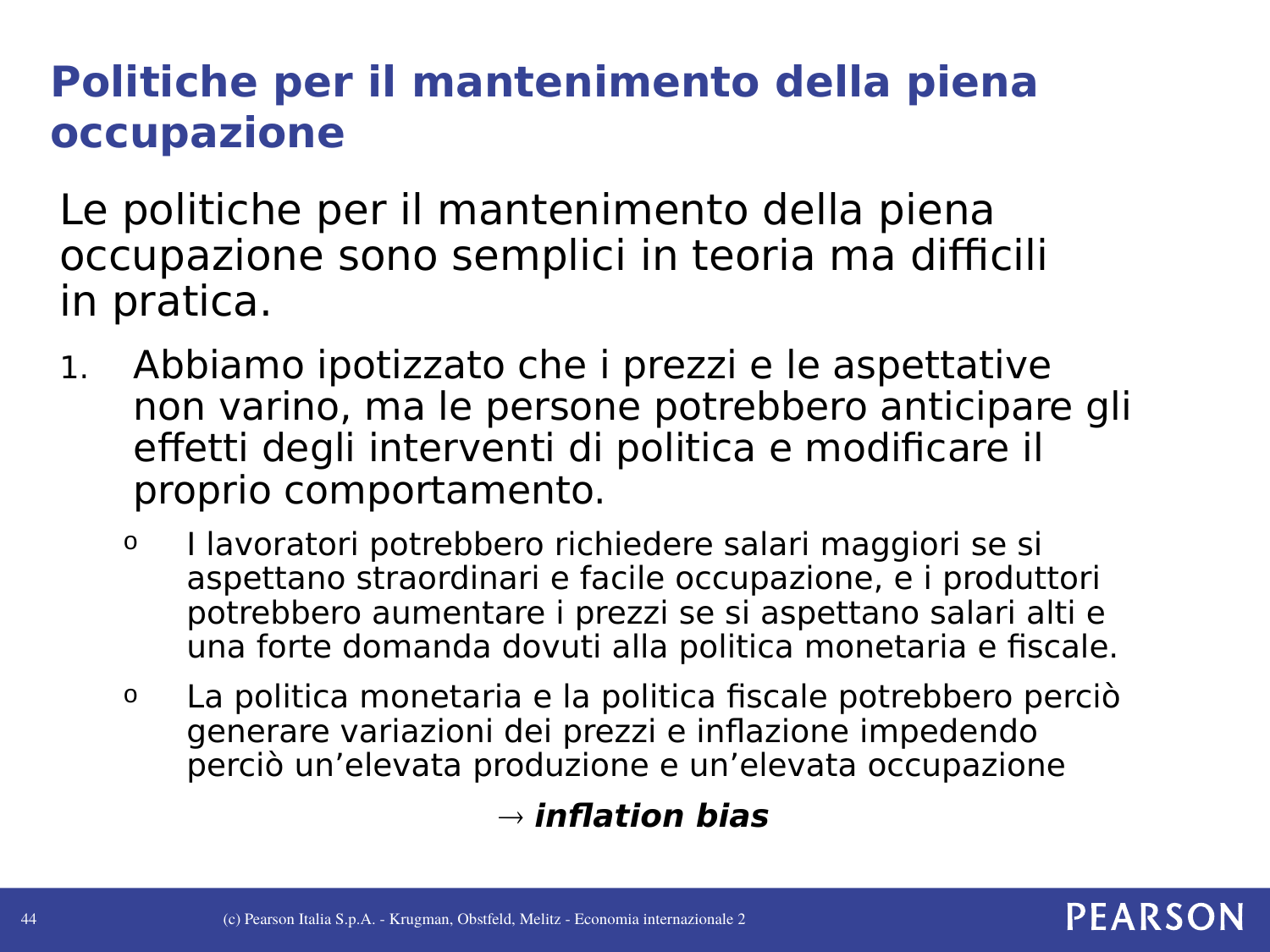

# Politiche per il mantenimento della piena occupazione
Le politiche per il mantenimento della piena occupazione sono semplici in teoria ma difficili
in pratica.
Abbiamo ipotizzato che i prezzi e le aspettative non varino, ma le persone potrebbero anticipare gli effetti degli interventi di politica e modificare il proprio comportamento.
I lavoratori potrebbero richiedere salari maggiori se si aspettano straordinari e facile occupazione, e i produttori potrebbero aumentare i prezzi se si aspettano salari alti e una forte domanda dovuti alla politica monetaria e fiscale.
La politica monetaria e la politica fiscale potrebbero perciò generare variazioni dei prezzi e inflazione impedendo perciò un’elevata produzione e un’elevata occupazione
 → inflation bias
44
(c) Pearson Italia S.p.A. - Krugman, Obstfeld, Melitz - Economia internazionale 2